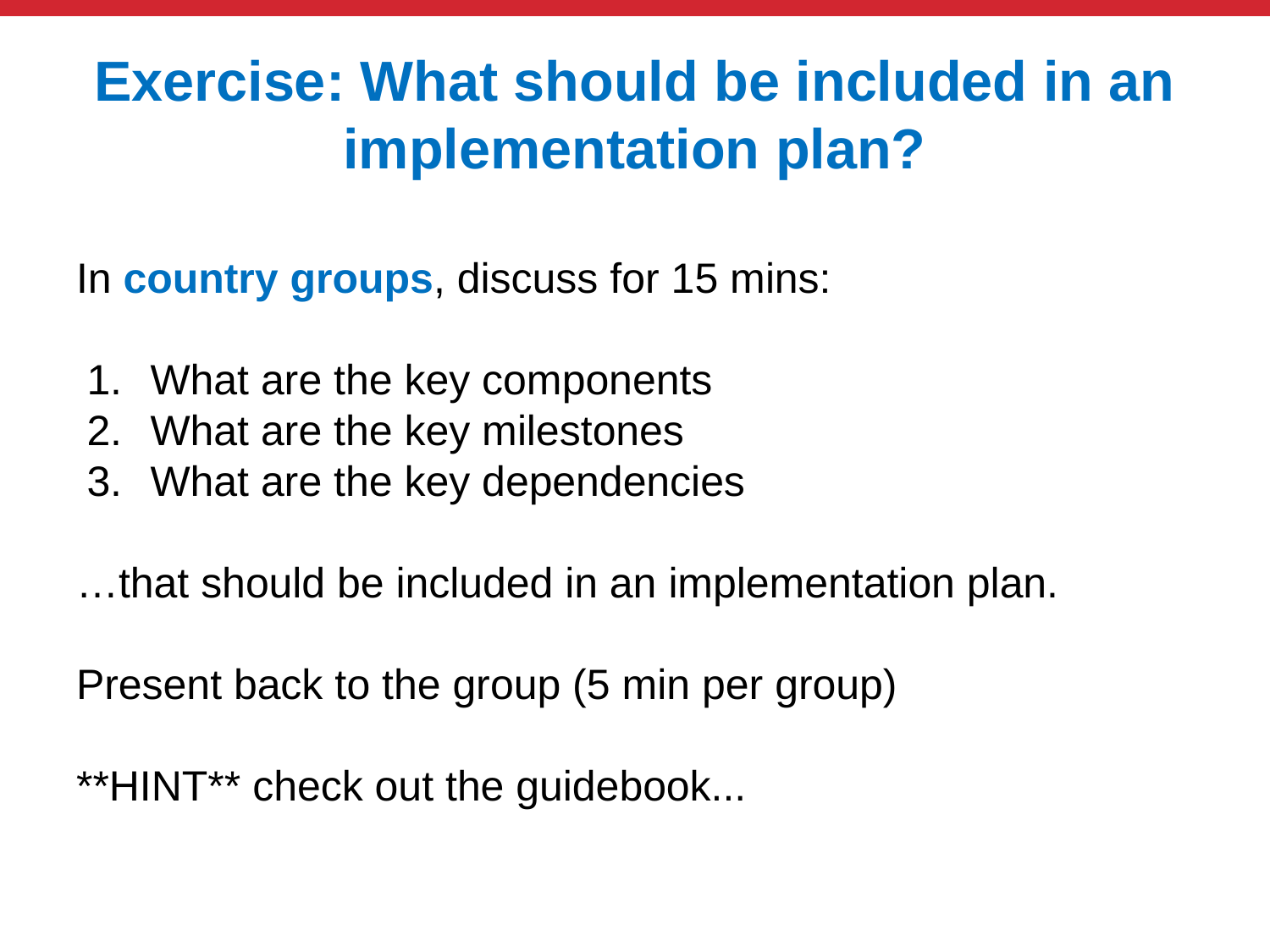

# Exercise: What should be included in an implementation plan?
In country groups, discuss for 15 mins:

What are the key components
What are the key milestones
What are the key dependencies

…that should be included in an implementation plan.

Present back to the group (5 min per group)

**HINT** check out the guidebook...